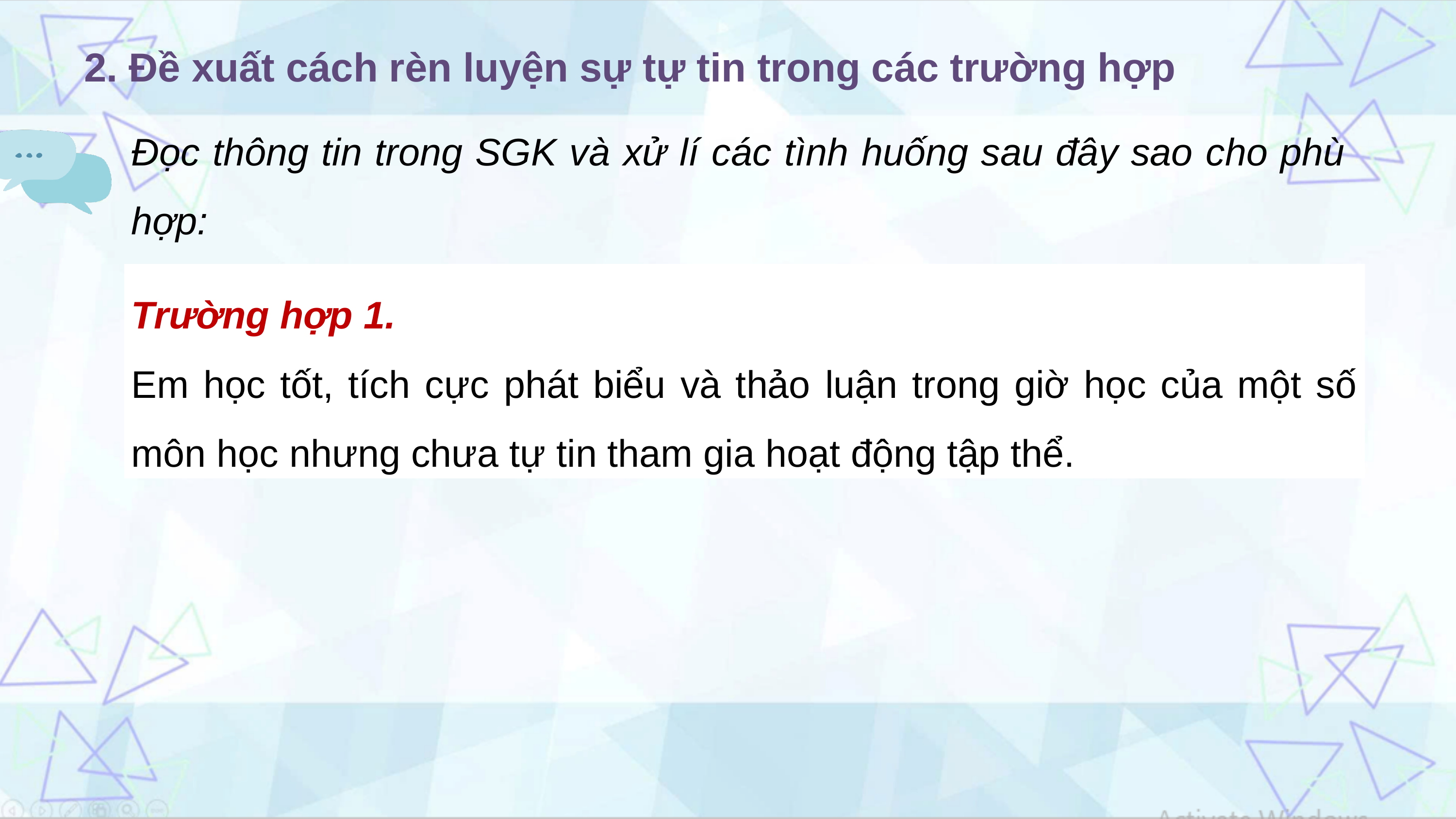

2. Đề xuất cách rèn luyện sự tự tin trong các trường hợp
Đọc thông tin trong SGK và xử lí các tình huống sau đây sao cho phù hợp:

Trường hợp 1.
Em học tốt, tích cực phát biểu và thảo luận trong giờ học của một số môn học nhưng chưa tự tin tham gia hoạt động tập thể.